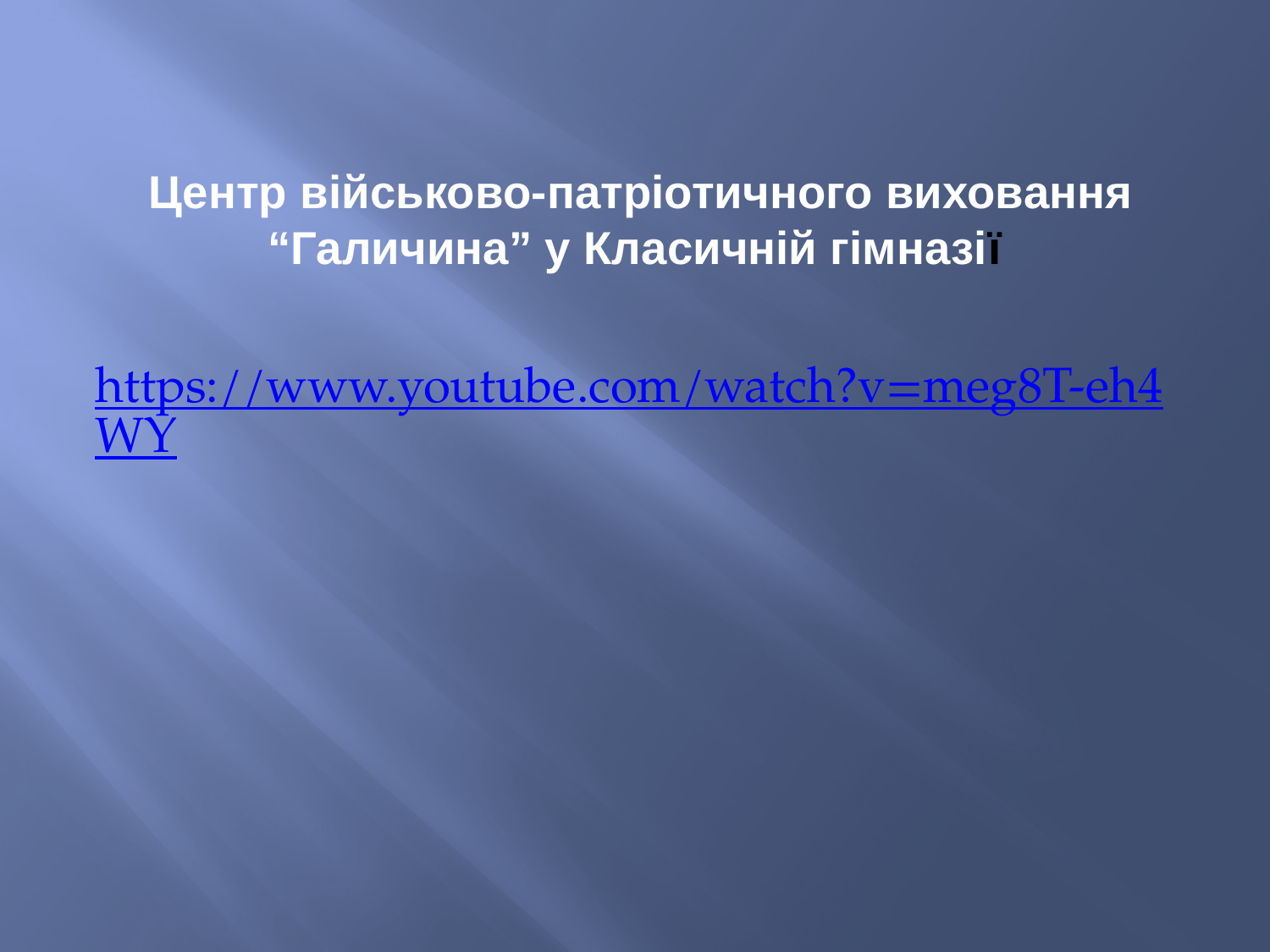

# Центр військово-патріотичного виховання “Галичина” у Класичній гімназії
https://www.youtube.com/watch?v=meg8T-eh4WY